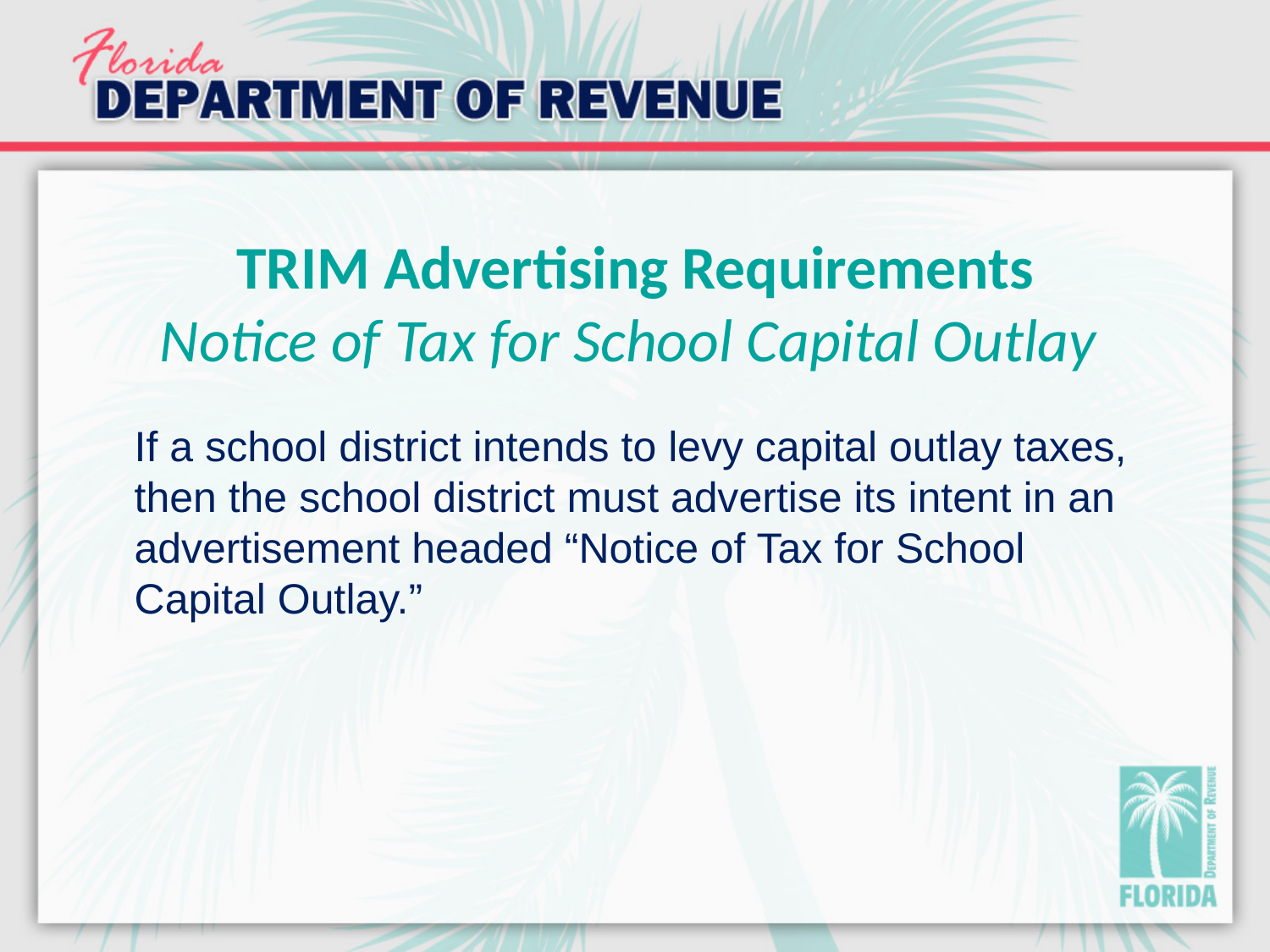

# TRIM Advertising Requirements Notice of Tax for School Capital Outlay
If a school district intends to levy capital outlay taxes, then the school district must advertise its intent in an advertisement headed “Notice of Tax for School Capital Outlay.”